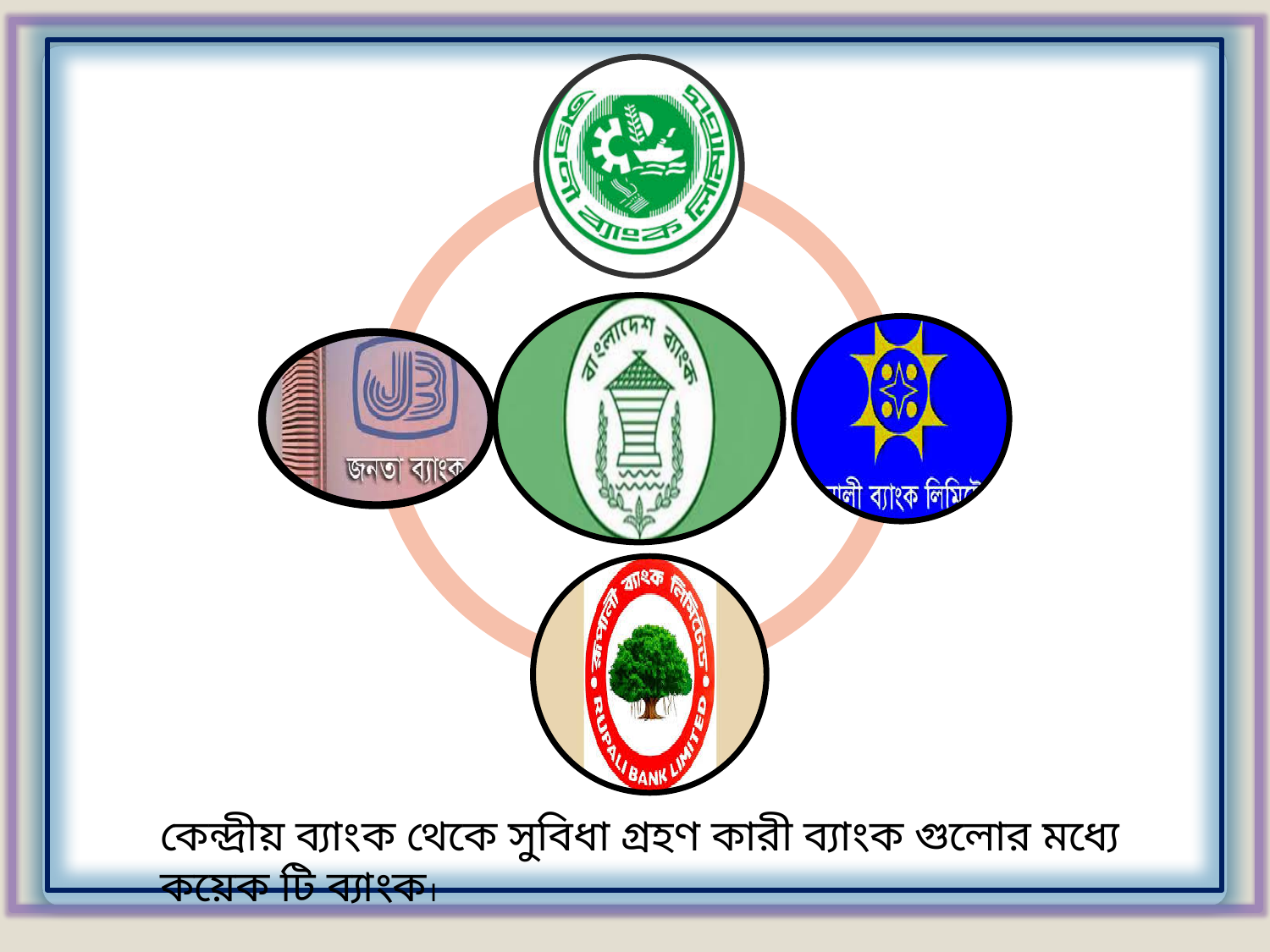

কেন্দ্রীয় ব্যাংক থেকে সুবিধা গ্রহণ কারী ব্যাংক গুলোর মধ্যে কয়েক টি ব্যাংক।